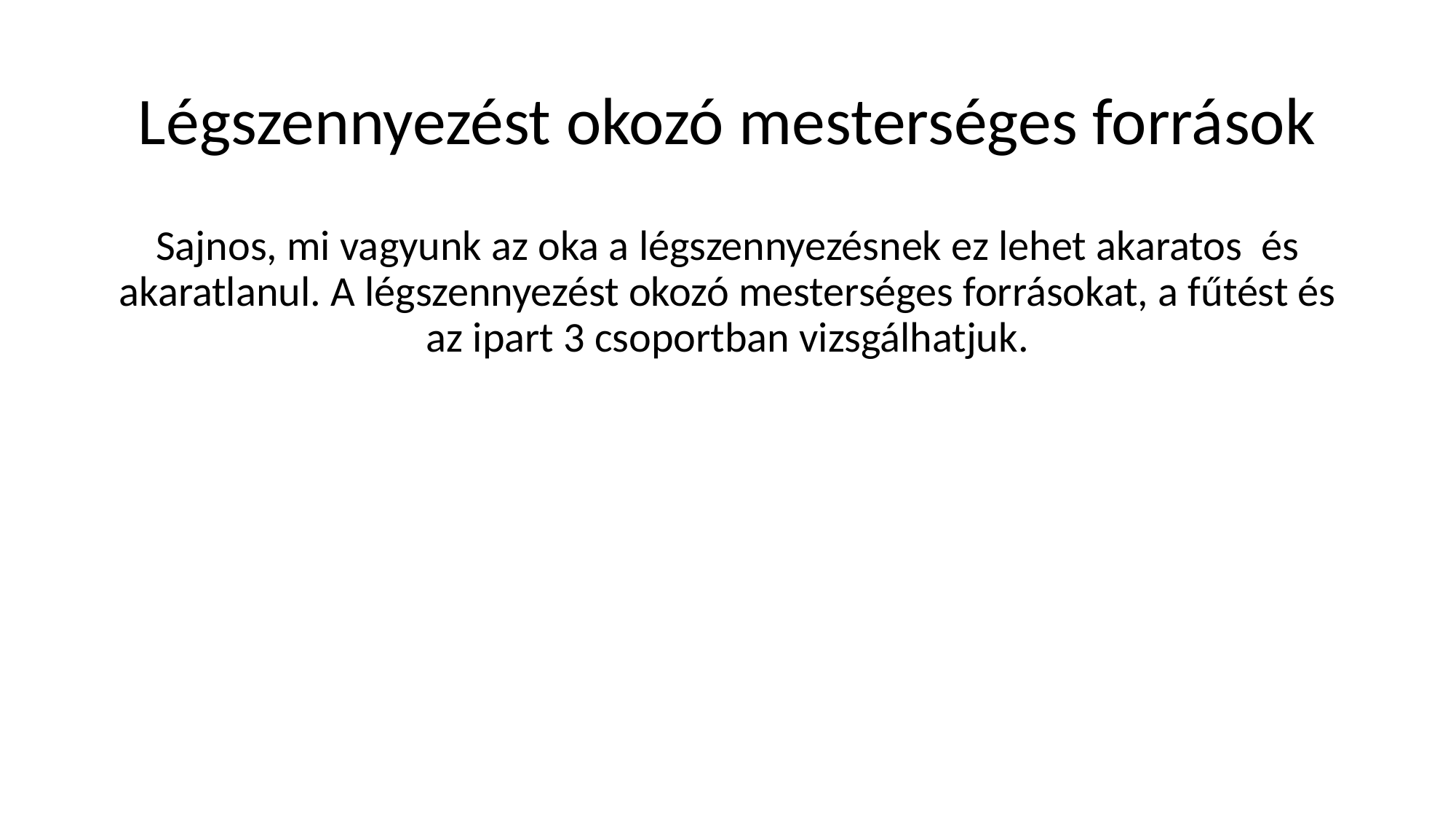

# Légszennyezést okozó mesterséges források
Sajnos, mi vagyunk az oka a légszennyezésnek ez lehet akaratos  és akaratlanul. A légszennyezést okozó mesterséges forrásokat, a fűtést és az ipart 3 csoportban vizsgálhatjuk.